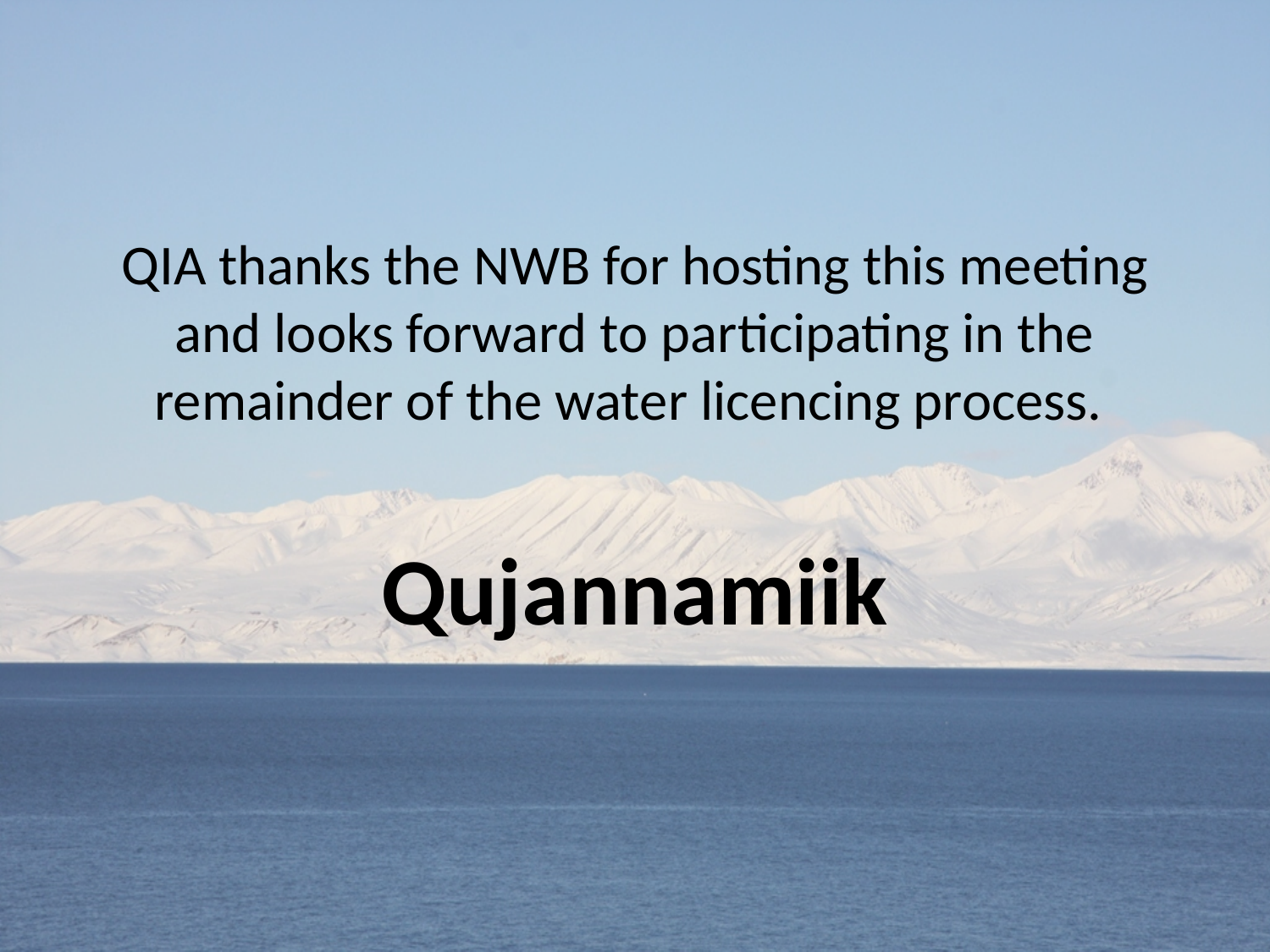

#
QIA thanks the NWB for hosting this meeting and looks forward to participating in the remainder of the water licencing process.

Qujannamiik